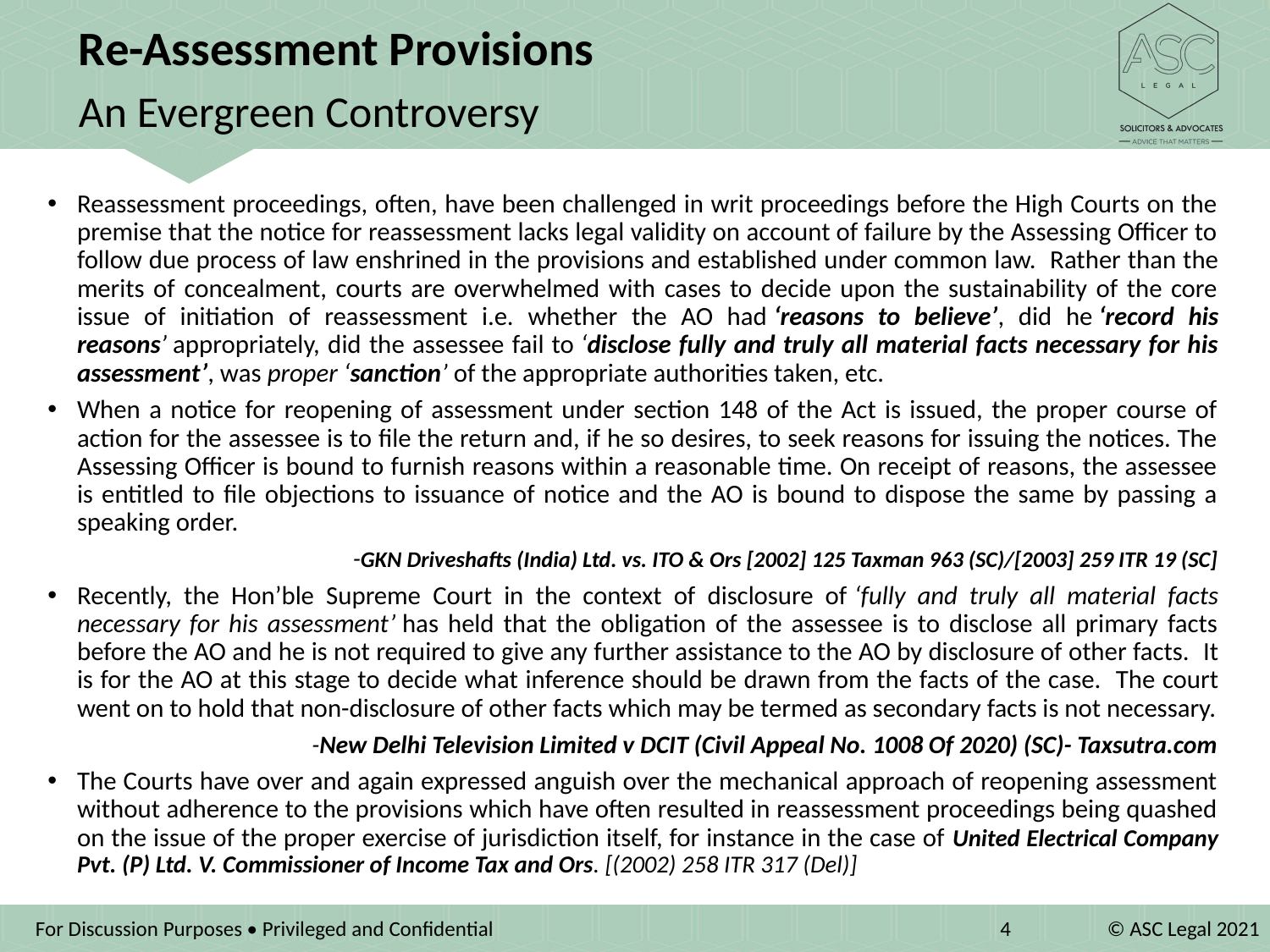

Re-Assessment Provisions
An Evergreen Controversy

Reassessment proceedings, often, have been challenged in writ proceedings before the High Courts on the premise that the notice for reassessment lacks legal validity on account of failure by the Assessing Officer to follow due process of law enshrined in the provisions and established under common law.  Rather than the merits of concealment, courts are overwhelmed with cases to decide upon the sustainability of the core issue of initiation of reassessment i.e. whether the AO had ‘reasons to believe’, did he ‘record his reasons’ appropriately, did the assessee fail to ‘disclose fully and truly all material facts necessary for his assessment’, was proper ‘sanction’ of the appropriate authorities taken, etc.
When a notice for reopening of assessment under section 148 of the Act is issued, the proper course of action for the assessee is to file the return and, if he so desires, to seek reasons for issuing the notices. The Assessing Officer is bound to furnish reasons within a reasonable time. On receipt of reasons, the assessee is entitled to file objections to issuance of notice and the AO is bound to dispose the same by passing a speaking order.
-GKN Driveshafts (India) Ltd. vs. ITO & Ors [2002] 125 Taxman 963 (SC)/[2003] 259 ITR 19 (SC]
Recently, the Hon’ble Supreme Court in the context of disclosure of ‘fully and truly all material facts necessary for his assessment’ has held that the obligation of the assessee is to disclose all primary facts before the AO and he is not required to give any further assistance to the AO by disclosure of other facts.  It is for the AO at this stage to decide what inference should be drawn from the facts of the case.  The court went on to hold that non-disclosure of other facts which may be termed as secondary facts is not necessary.
-New Delhi Television Limited v DCIT (Civil Appeal No. 1008 Of 2020) (SC)- Taxsutra.com
The Courts have over and again expressed anguish over the mechanical approach of reopening assessment without adherence to the provisions which have often resulted in reassessment proceedings being quashed on the issue of the proper exercise of jurisdiction itself, for instance in the case of United Electrical Company Pvt. (P) Ltd. V. Commissioner of Income Tax and Ors. [(2002) 258 ITR 317 (Del)]